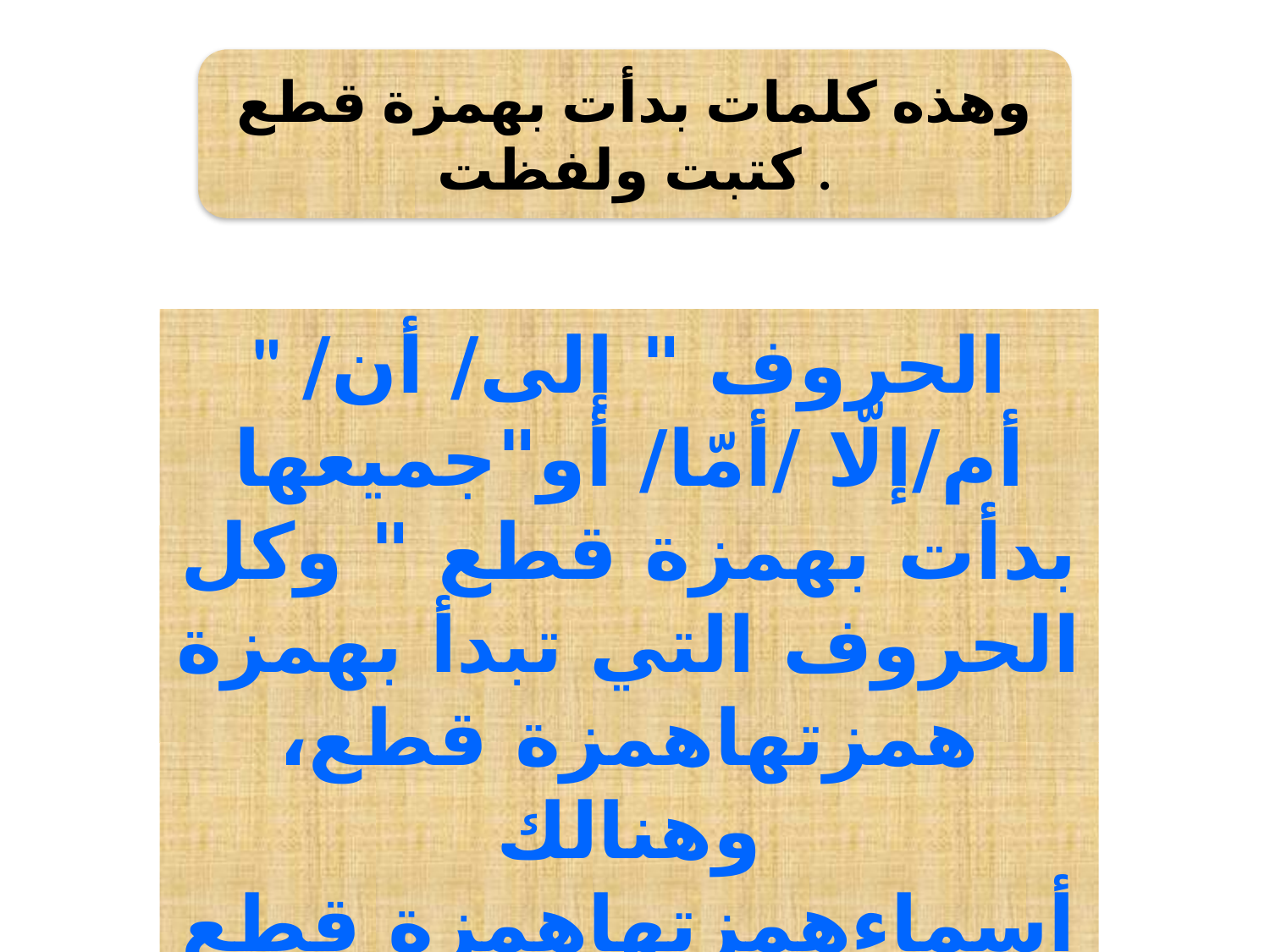

وهذه كلمات بدأت بهمزة قطع كتبت ولفظت .
" الحروف " إلى/ أن/ أم/إلّا /أمّا/ أو"جميعها بدأت بهمزة قطع " وكل الحروف التي تبدأ بهمزة همزتهاهمزة قطع، وهنالك أسماءهمزتهاهمزة قطع عدا التي ذكرت في همزة الوصل